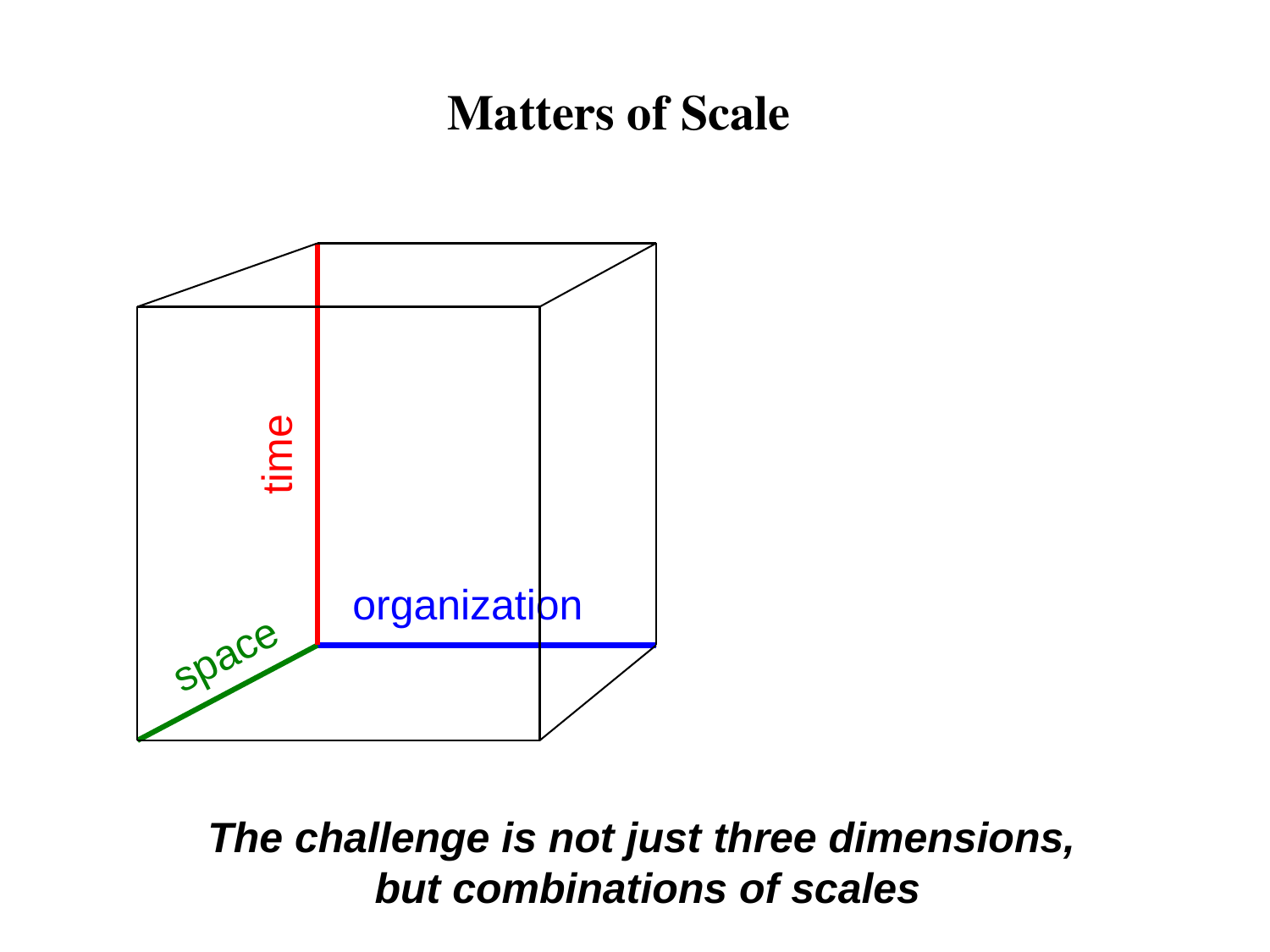

Matters of Scale
time
organization
space
The challenge is not just three dimensions,
but combinations of scales